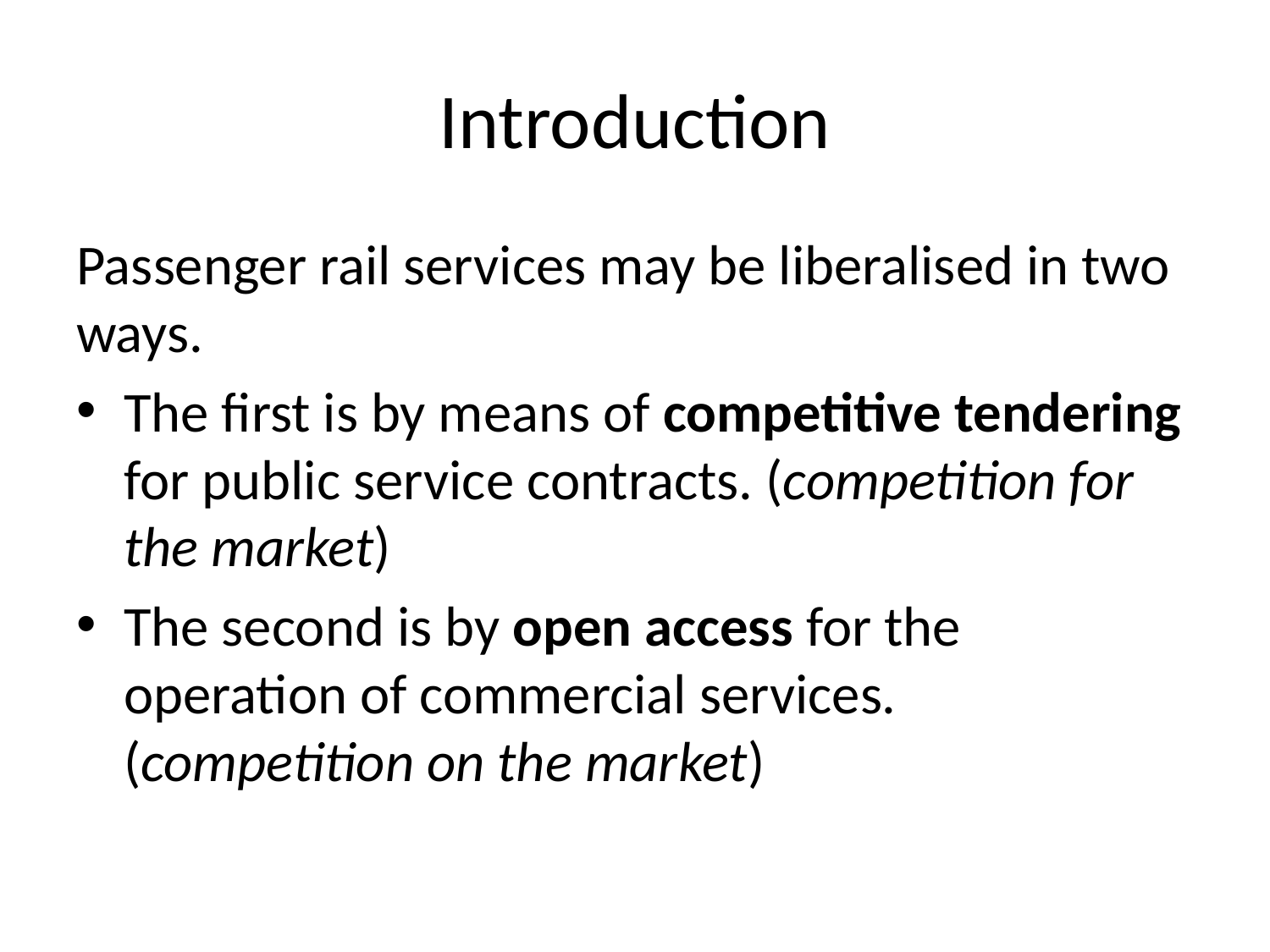

# Introduction
Passenger rail services may be liberalised in two ways.
The first is by means of competitive tendering for public service contracts. (competition for the market)
The second is by open access for the operation of commercial services. (competition on the market)